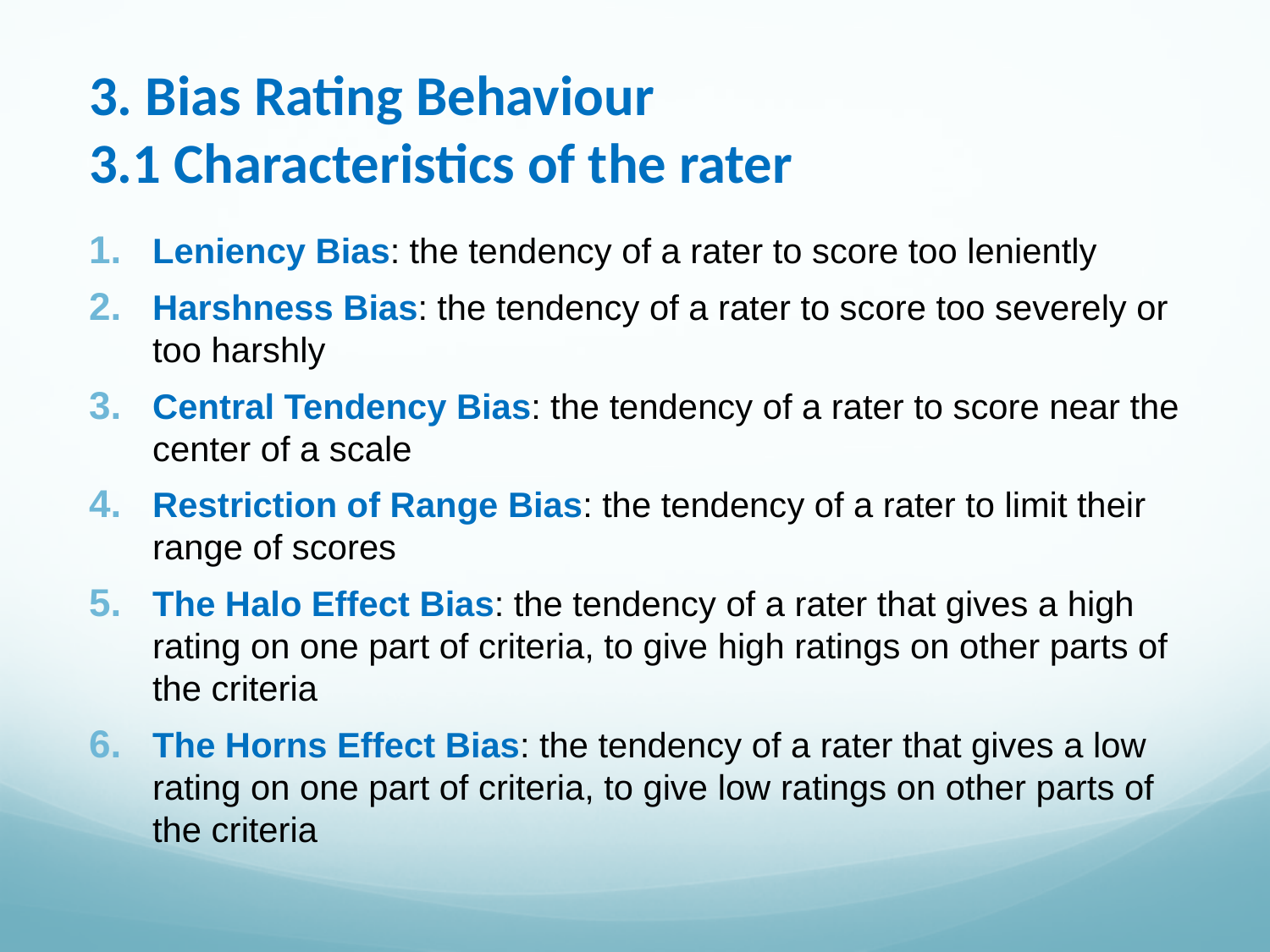

# 3. Bias Rating Behaviour 3.1 Characteristics of the rater
Leniency Bias: the tendency of a rater to score too leniently
Harshness Bias: the tendency of a rater to score too severely or too harshly
Central Tendency Bias: the tendency of a rater to score near the center of a scale
Restriction of Range Bias: the tendency of a rater to limit their range of scores
The Halo Effect Bias: the tendency of a rater that gives a high rating on one part of criteria, to give high ratings on other parts of the criteria
The Horns Effect Bias: the tendency of a rater that gives a low rating on one part of criteria, to give low ratings on other parts of the criteria